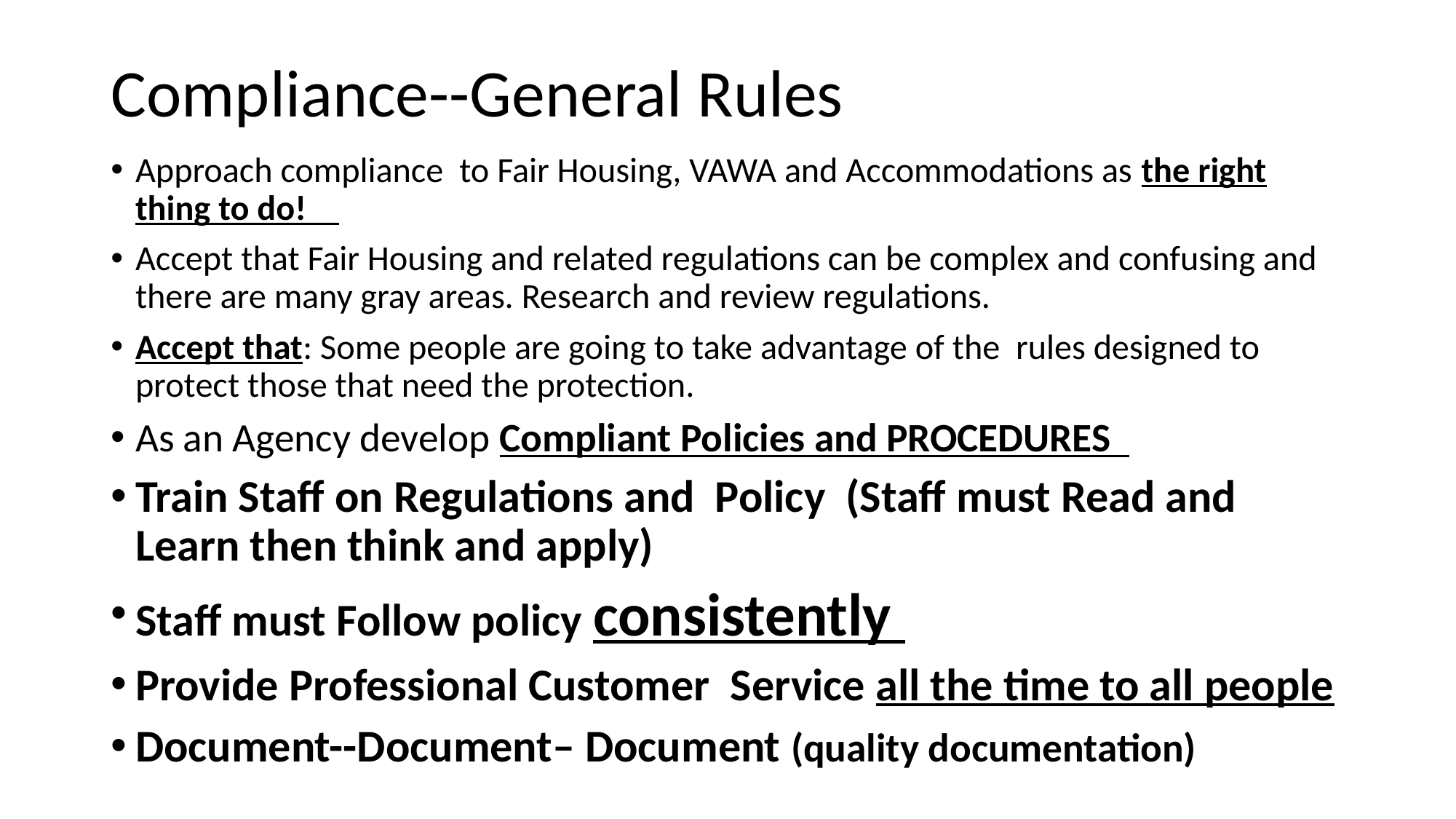

# Compliance--General Rules
Approach compliance  to Fair Housing, VAWA and Accommodations as the right thing to do!
Accept that Fair Housing and related regulations can be complex and confusing and there are many gray areas. Research and review regulations.
Accept that: Some people are going to take advantage of the  rules designed to protect those that need the protection.
As an Agency develop Compliant Policies and PROCEDURES
Train Staff on Regulations and  Policy  (Staff must Read and Learn then think and apply)
Staff must Follow policy consistently
Provide Professional Customer  Service all the time to all people
Document--Document– Document (quality documentation)